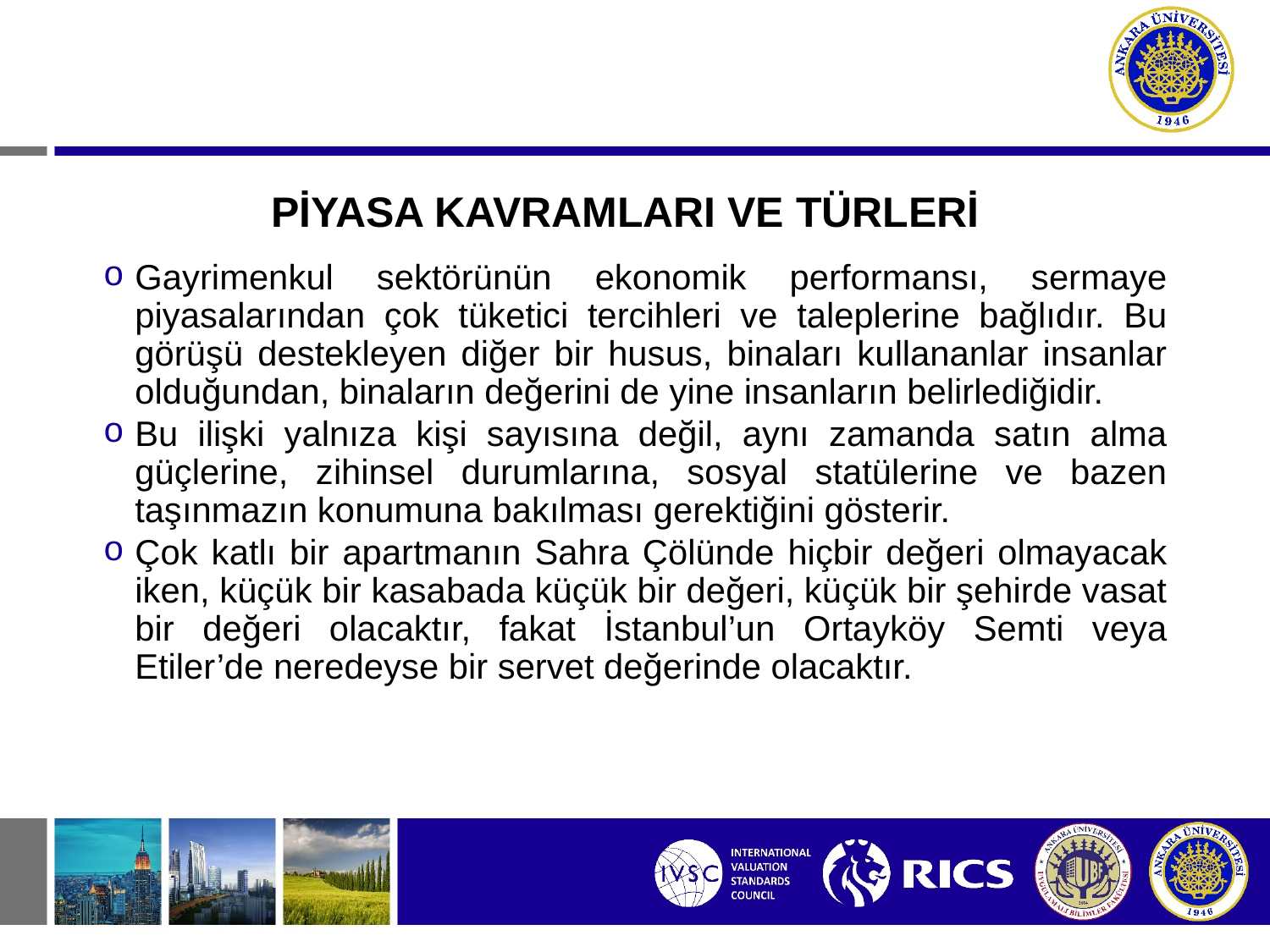

# PİYASA KAVRAMLARI VE TÜRLERİ
Gayrimenkul sektörünün ekonomik performansı, sermaye piyasalarından çok tüketici tercihleri ve taleplerine bağlıdır. Bu görüşü destekleyen diğer bir husus, binaları kullananlar insanlar olduğundan, binaların değerini de yine insanların belirlediğidir.
Bu ilişki yalnıza kişi sayısına değil, aynı zamanda satın alma güçlerine, zihinsel durumlarına, sosyal statülerine ve bazen taşınmazın konumuna bakılması gerektiğini gösterir.
Çok katlı bir apartmanın Sahra Çölünde hiçbir değeri olmayacak iken, küçük bir kasabada küçük bir değeri, küçük bir şehirde vasat bir değeri olacaktır, fakat İstanbul’un Ortayköy Semti veya Etiler’de neredeyse bir servet değerinde olacaktır.